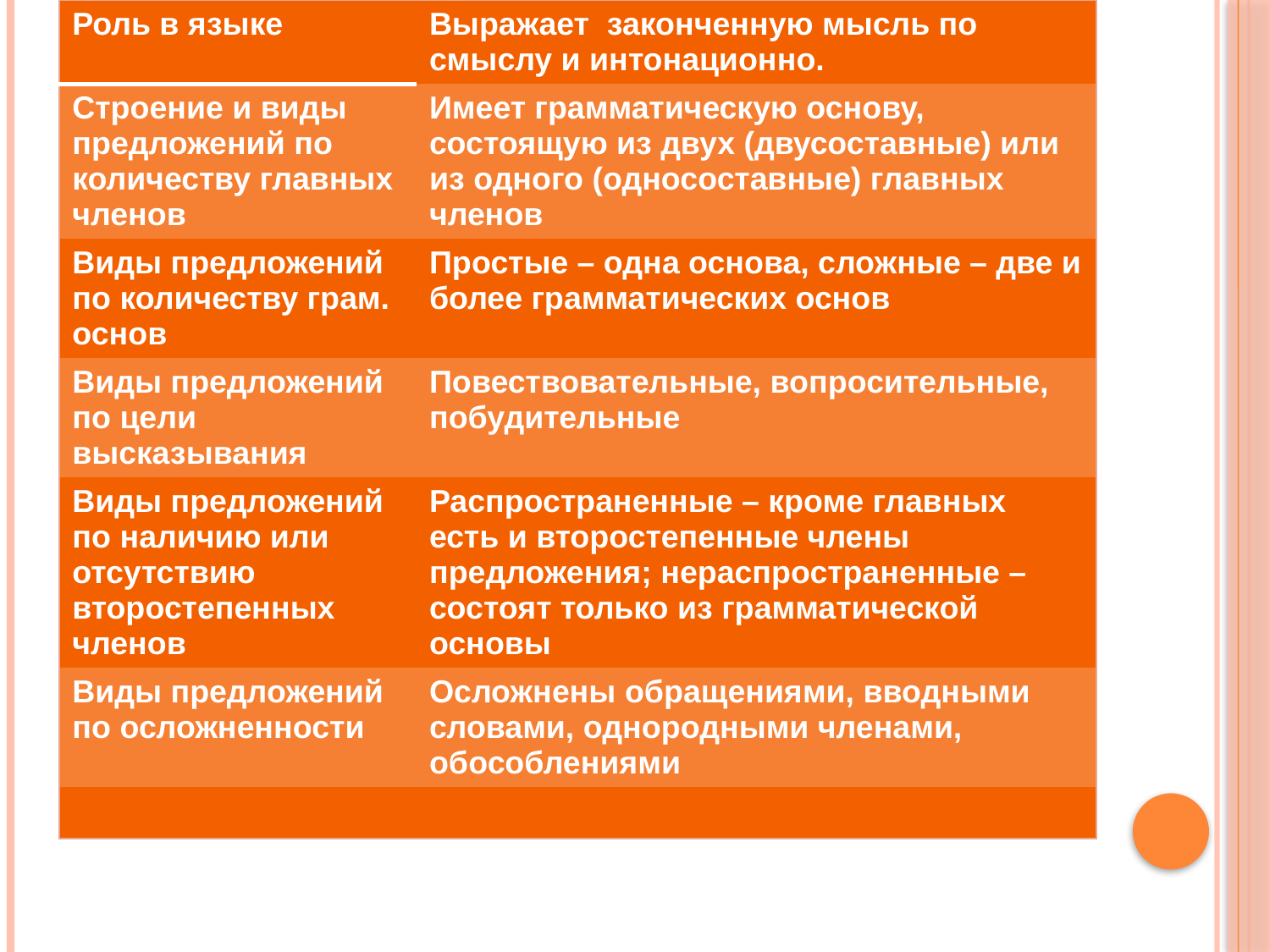

| Роль в языке | Выражает законченную мысль по смыслу и интонационно. |
| --- | --- |
| Строение и виды предложений по количеству главных членов | Имеет грамматическую основу, состоящую из двух (двусоставные) или из одного (односоставные) главных членов |
| Виды предложений по количеству грам. основ | Простые – одна основа, сложные – две и более грамматических основ |
| Виды предложений по цели высказывания | Повествовательные, вопросительные, побудительные |
| Виды предложений по наличию или отсутствию второстепенных членов | Распространенные – кроме главных есть и второстепенные члены предложения; нераспространенные – состоят только из грамматической основы |
| Виды предложений по осложненности | Осложнены обращениями, вводными словами, однородными членами, обособлениями |
|  |  |